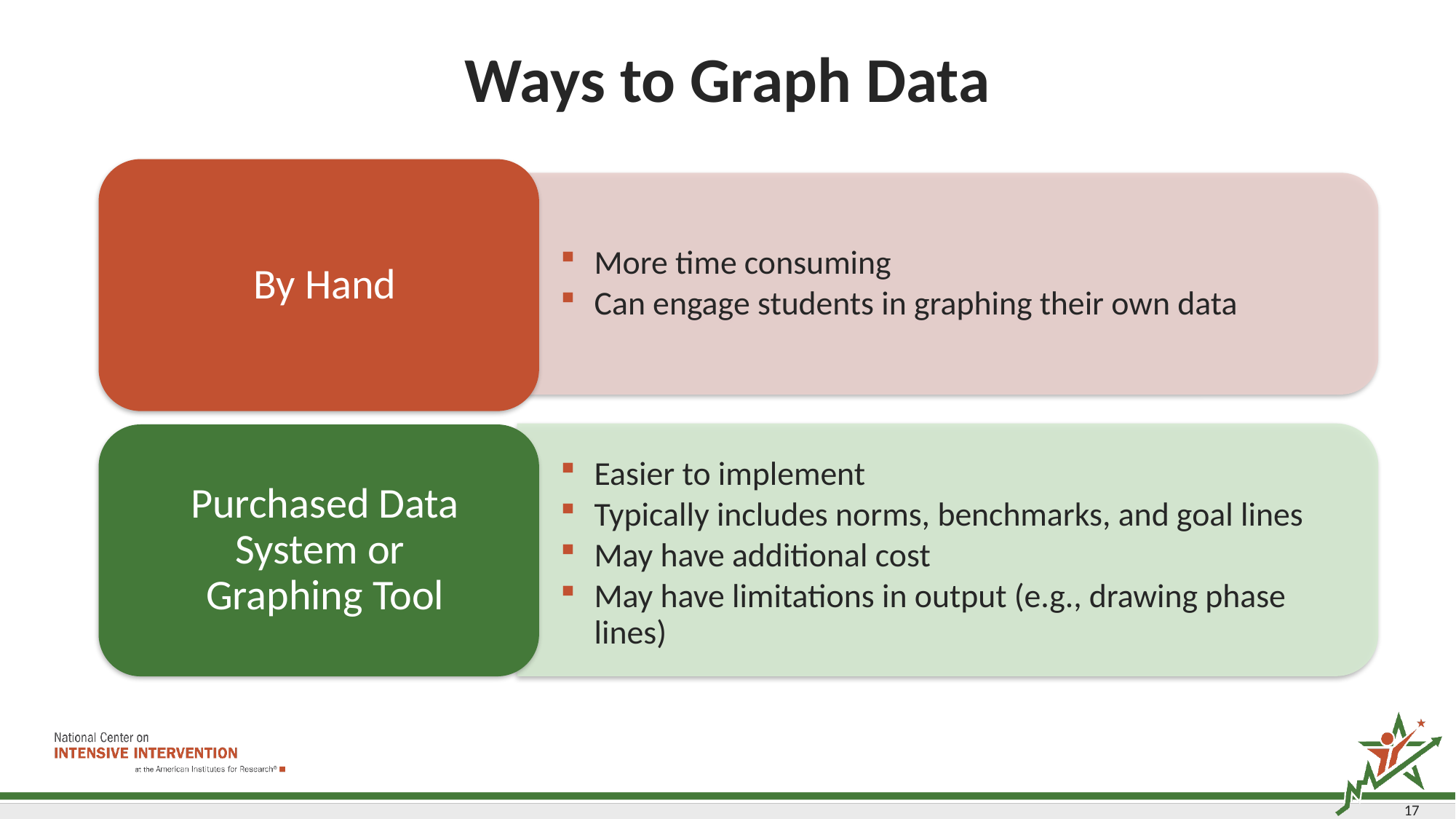

# Ways to Graph Data
More time consuming
Can engage students in graphing their own data
By Hand

Easier to implement
Typically includes norms, benchmarks, and goal lines
May have additional cost
May have limitations in output (e.g., drawing phase lines)

Purchased Data System or
Graphing Tool

17